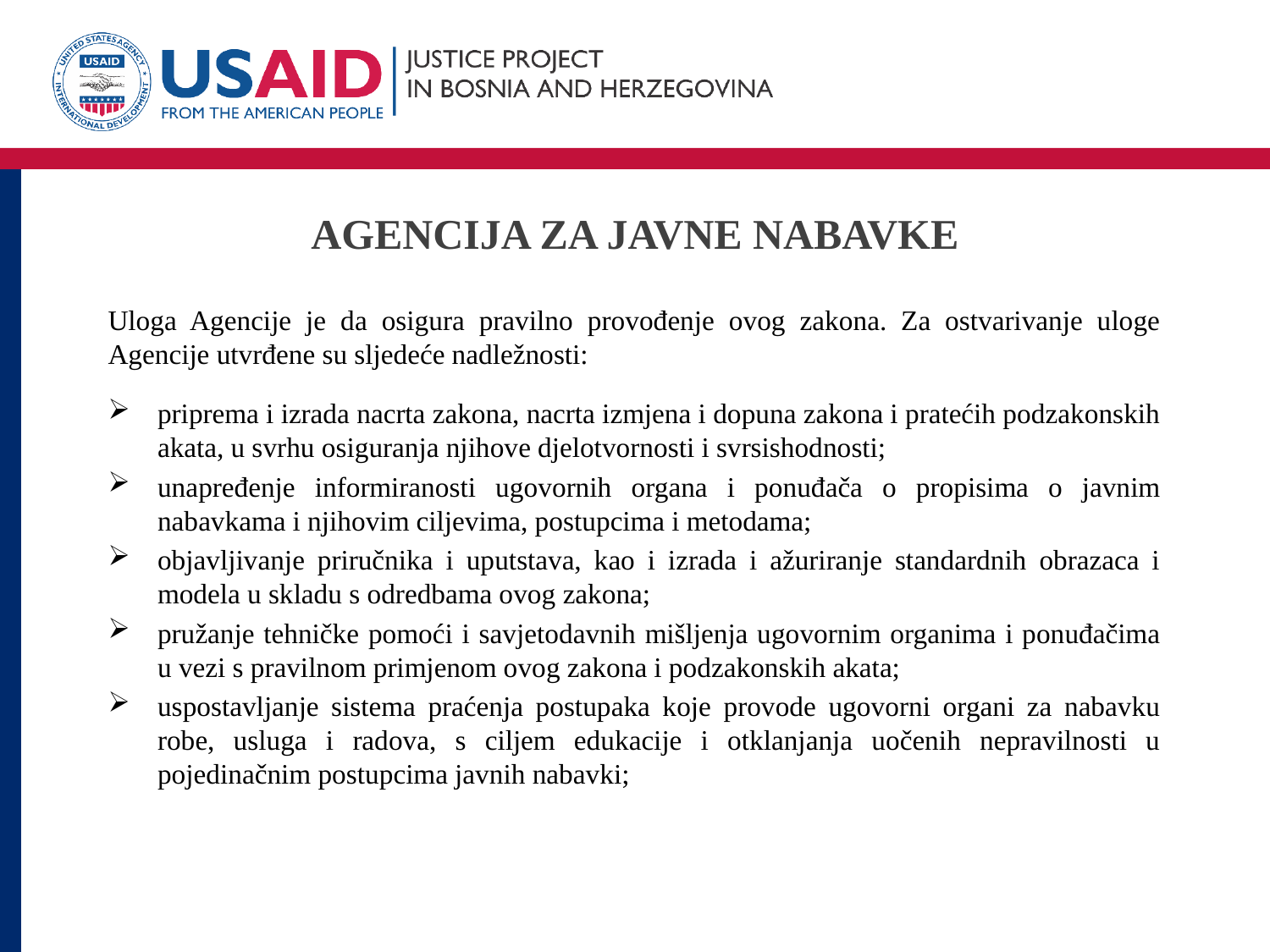

# AGENCIJA ZA JAVNE NABAVKE
Uloga Agencije je da osigura pravilno provođenje ovog zakona. Za ostvarivanje uloge Agencije utvrđene su sljedeće nadležnosti:

priprema i izrada nacrta zakona, nacrta izmjena i dopuna zakona i pratećih podzakonskih akata, u svrhu osiguranja njihove djelotvornosti i svrsishodnosti;
unapređenje informiranosti ugovornih organa i ponuđača o propisima o javnim nabavkama i njihovim ciljevima, postupcima i metodama;
objavljivanje priručnika i uputstava, kao i izrada i ažuriranje standardnih obrazaca i modela u skladu s odredbama ovog zakona;
pružanje tehničke pomoći i savjetodavnih mišljenja ugovornim organima i ponuđačima u vezi s pravilnom primjenom ovog zakona i podzakonskih akata;
uspostavljanje sistema praćenja postupaka koje provode ugovorni organi za nabavku robe, usluga i radova, s ciljem edukacije i otklanjanja uočenih nepravilnosti u pojedinačnim postupcima javnih nabavki;